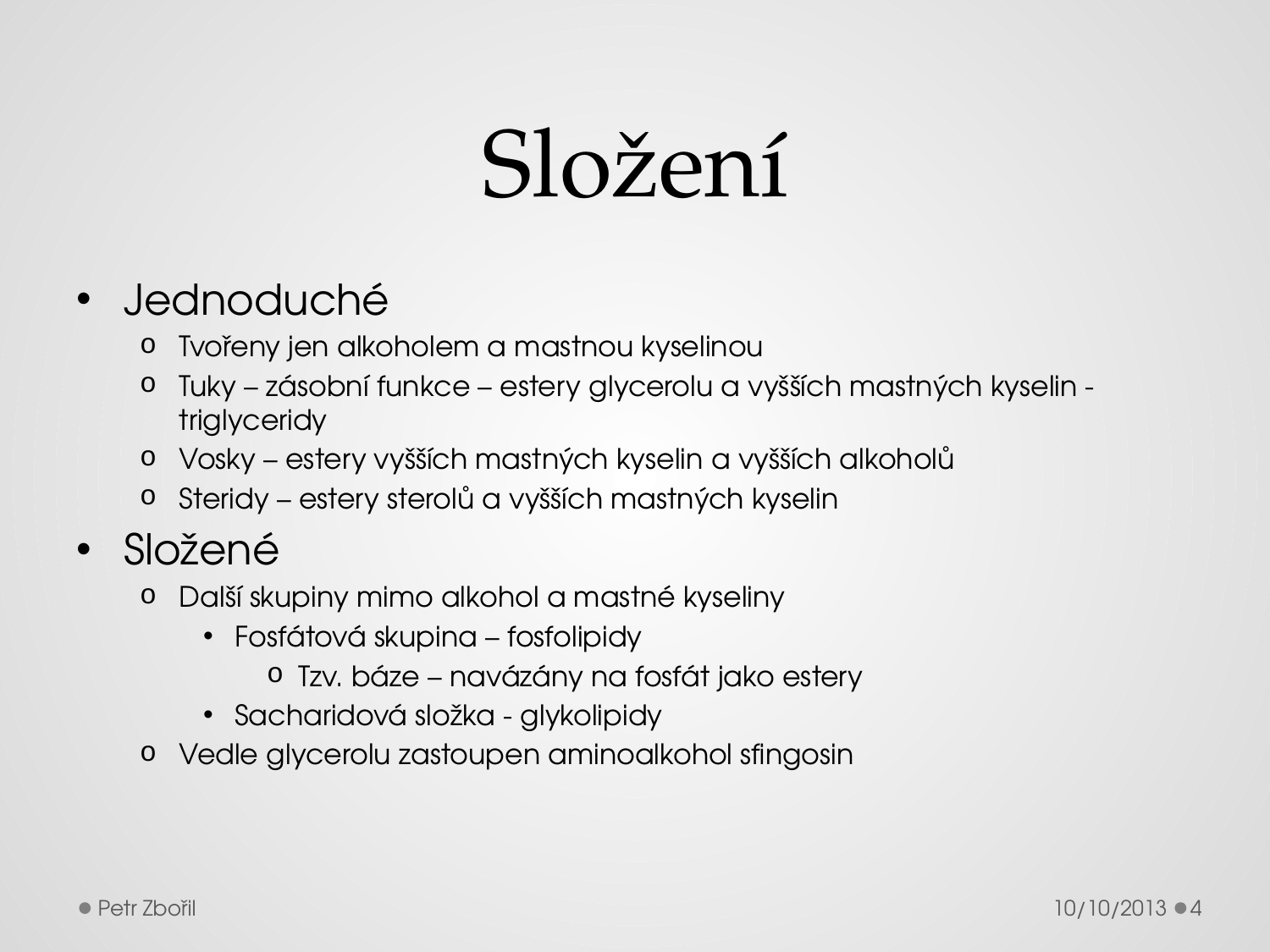

# Složení
Jednoduché
Tvořeny jen alkoholem a mastnou kyselinou
Tuky – zásobní funkce – estery glycerolu a vyšších mastných kyselin - triglyceridy
Vosky – estery vyšších mastných kyselin a vyšších alkoholů
Steridy – estery sterolů a vyšších mastných kyselin
Složené
Další skupiny mimo alkohol a mastné kyseliny
Fosfátová skupina – fosfolipidy
Tzv. báze – navázány na fosfát jako estery
Sacharidová složka - glykolipidy
Vedle glycerolu zastoupen aminoalkohol sfingosin

Petr Zbořil
10/10/2013
4